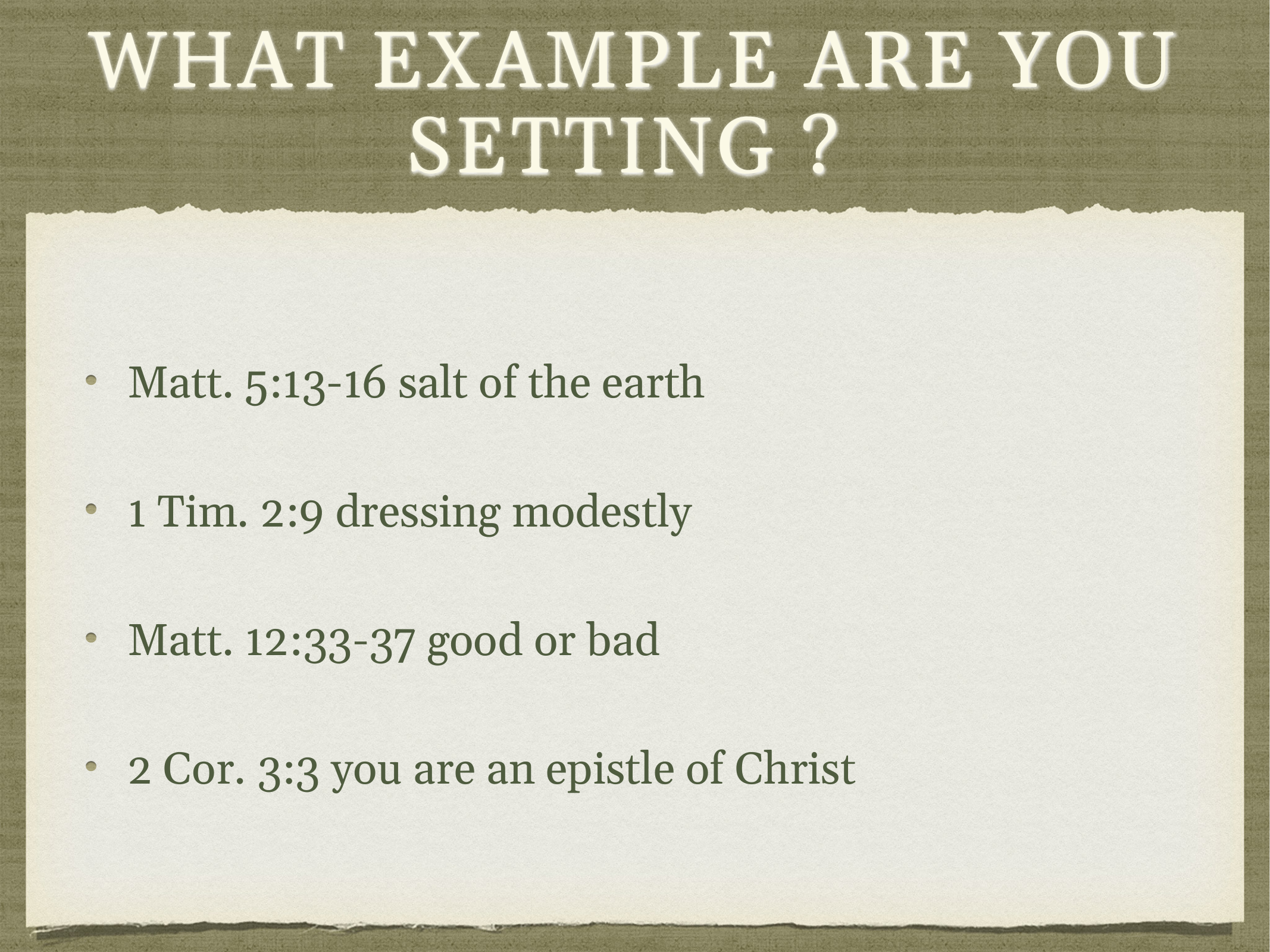

# what example are you setting ?
Matt. 5:13-16 salt of the earth
1 Tim. 2:9 dressing modestly
Matt. 12:33-37 good or bad
2 Cor. 3:3 you are an epistle of Christ